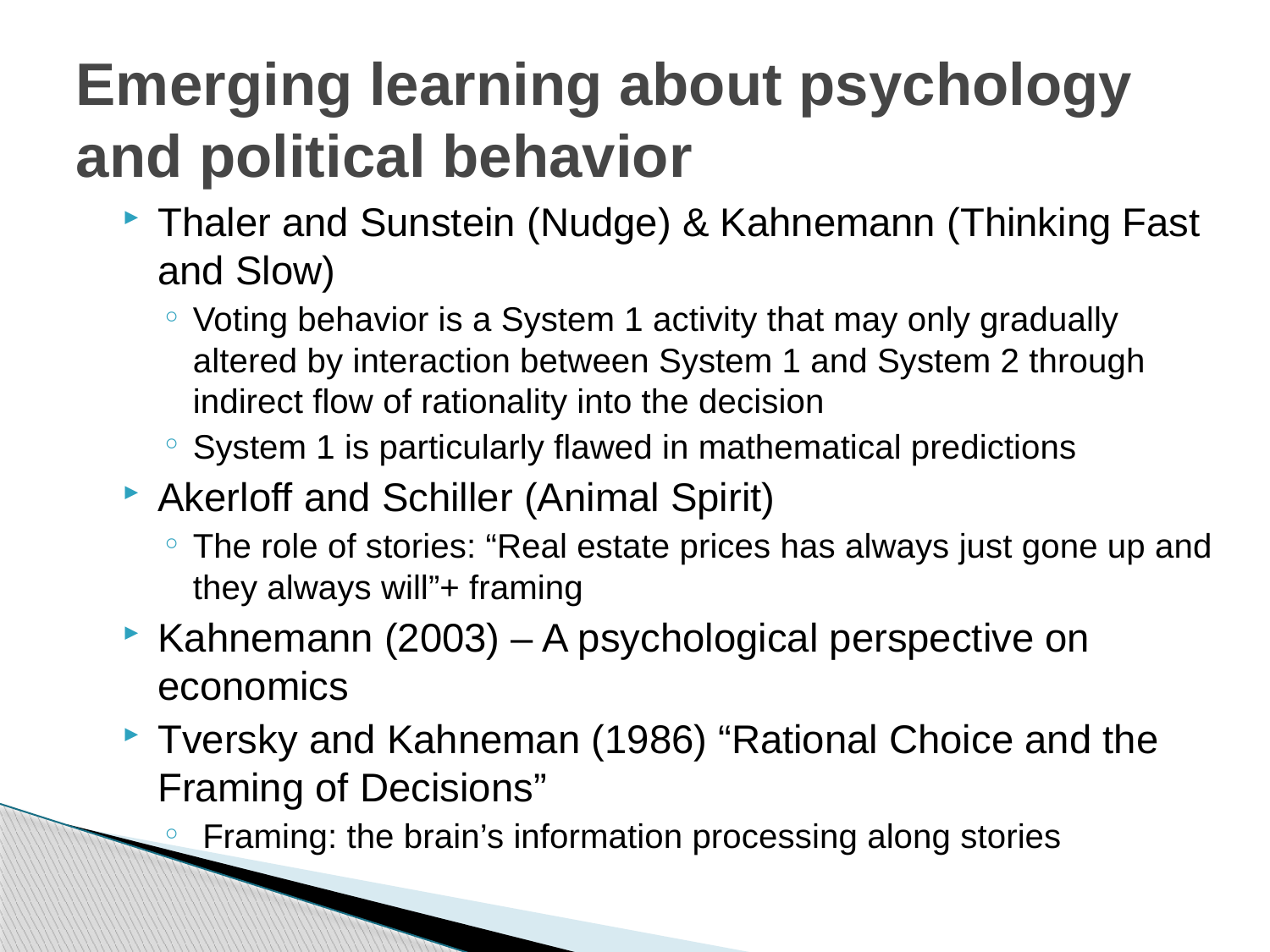

# Emerging learning about psychology and political behavior
Thaler and Sunstein (Nudge) & Kahnemann (Thinking Fast and Slow)
Voting behavior is a System 1 activity that may only gradually altered by interaction between System 1 and System 2 through indirect flow of rationality into the decision
System 1 is particularly flawed in mathematical predictions
Akerloff and Schiller (Animal Spirit)
The role of stories: “Real estate prices has always just gone up and they always will”+ framing
Kahnemann (2003) – A psychological perspective on economics
Tversky and Kahneman (1986) “Rational Choice and the Framing of Decisions”
 Framing: the brain’s information processing along stories